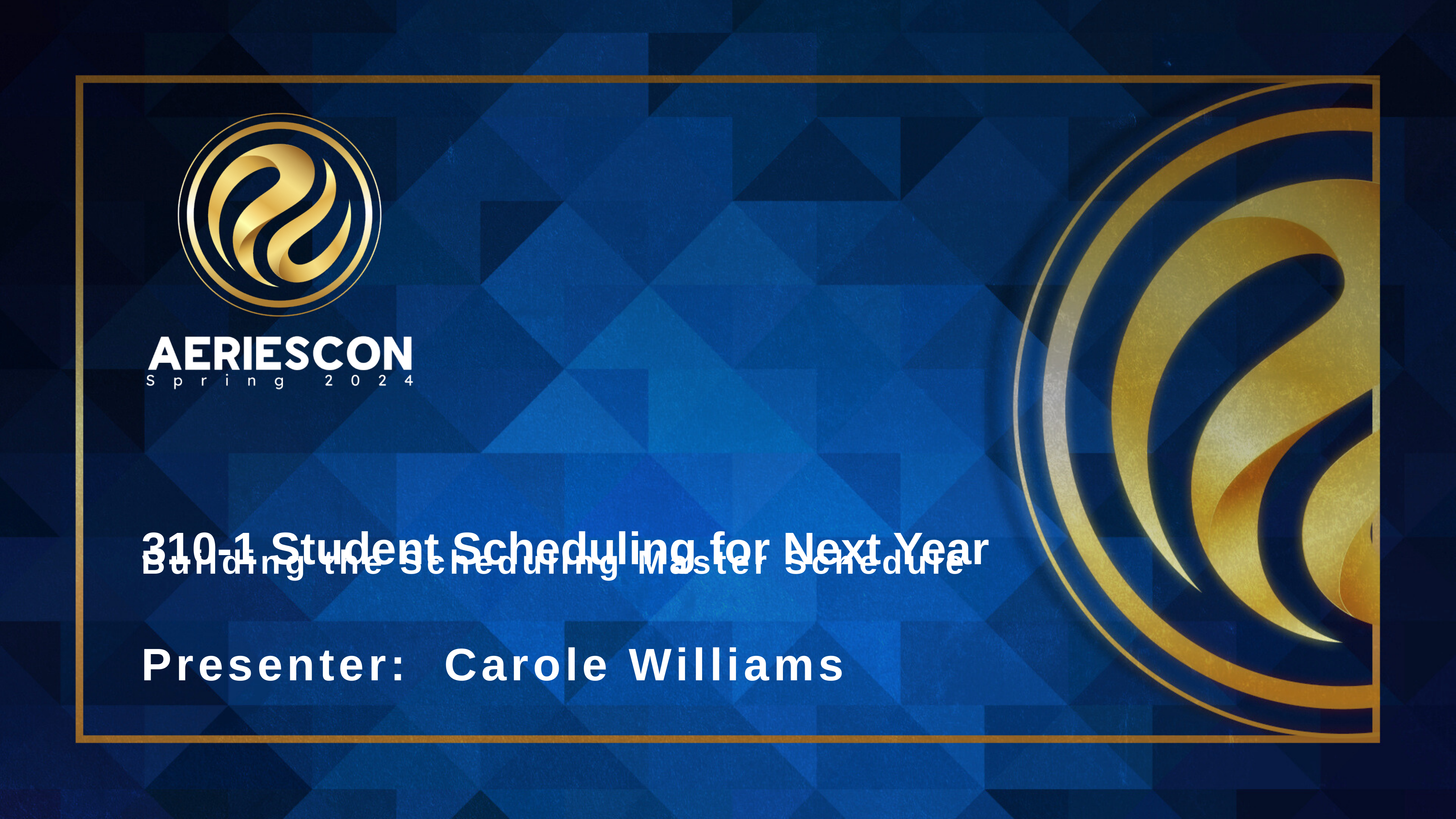

310-1 Student Scheduling for Next Year
Building the Scheduling Master Schedule

Presenter:  Carole Williams